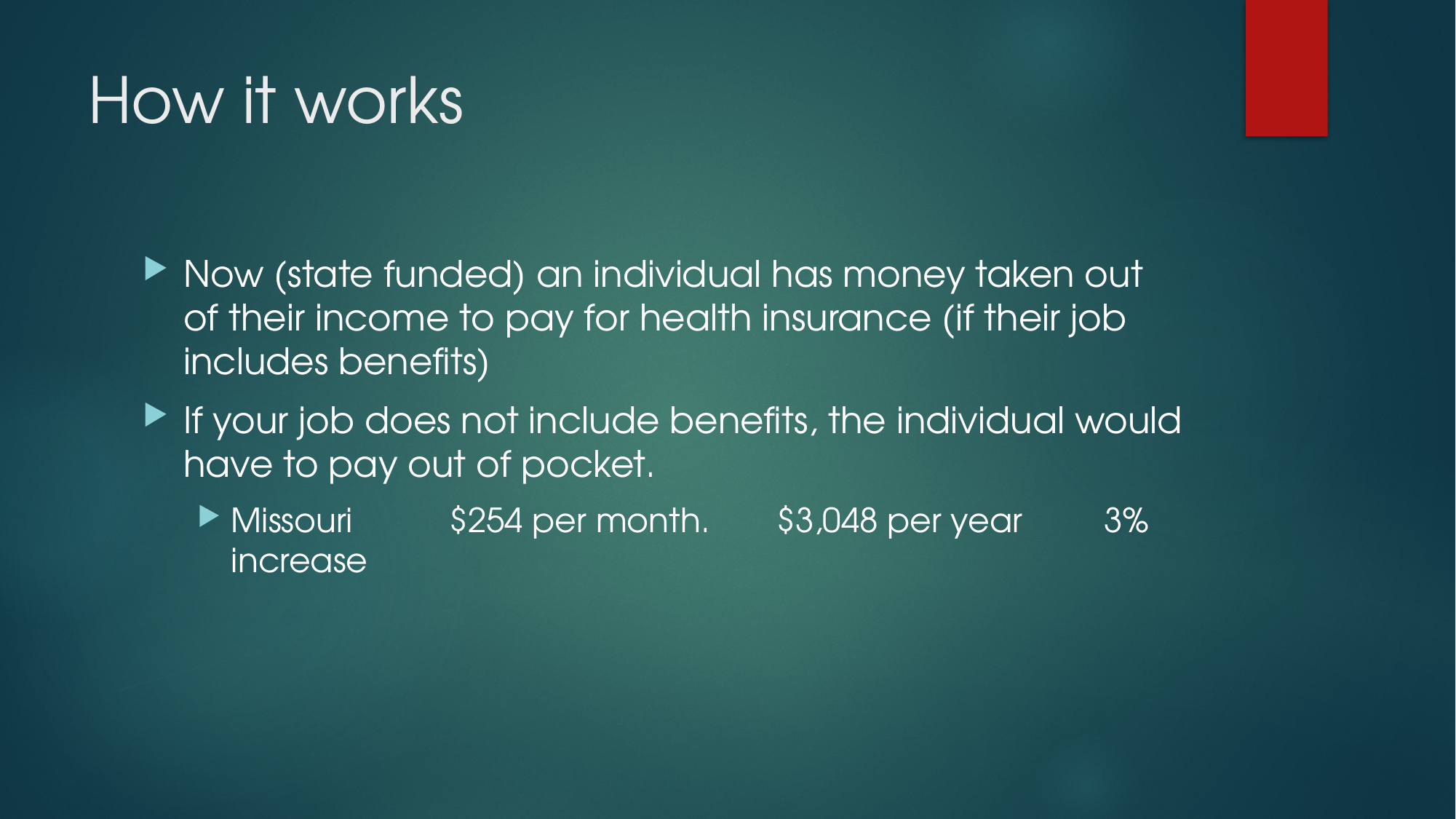

# How it works
Now (state funded) an individual has money taken out of their income to pay for health insurance (if their job includes benefits)
If your job does not include benefits, the individual would have to pay out of pocket.
Missouri	$254 per month.	$3,048 per year	3% increase